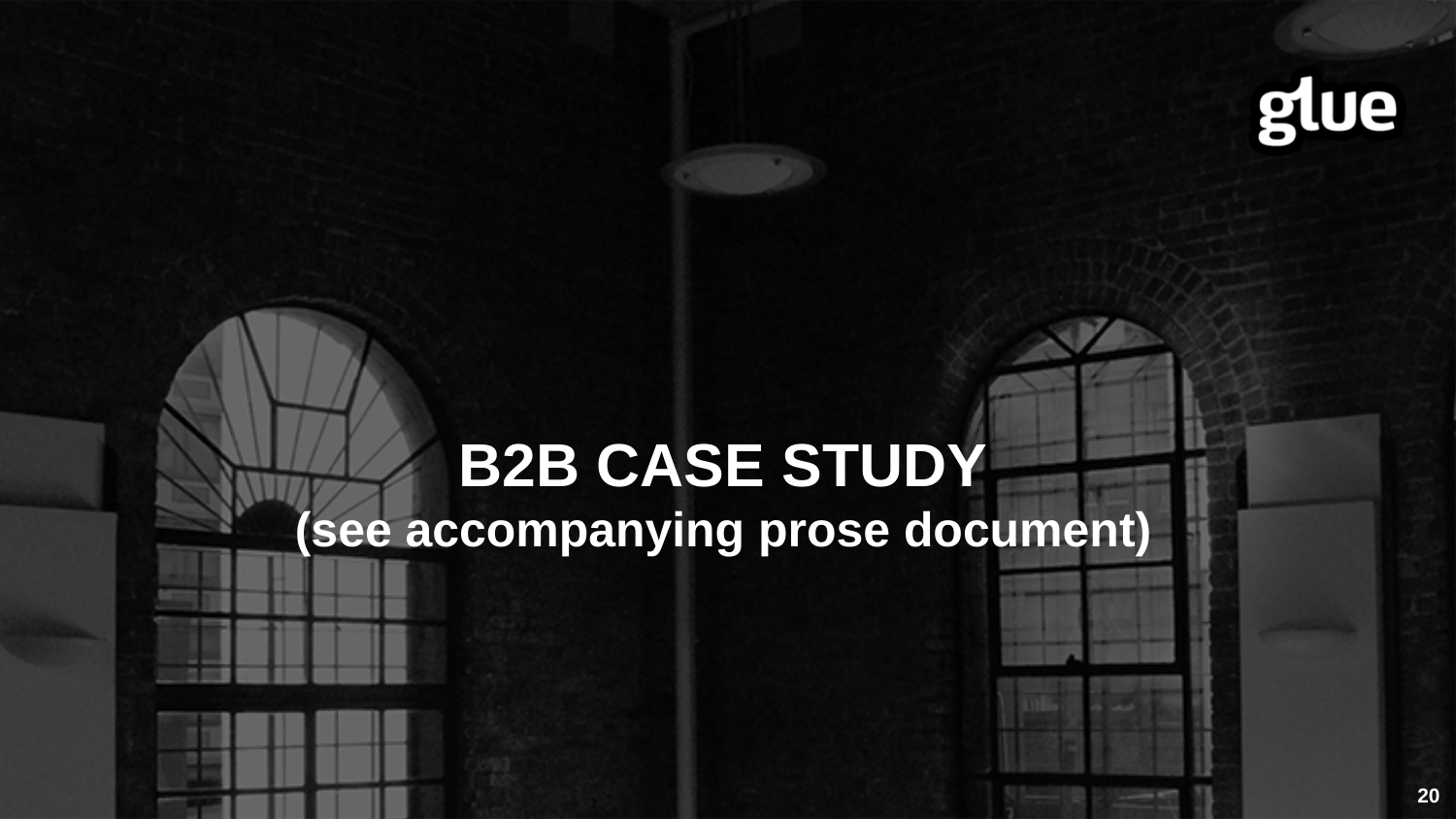

B2B CASE STUDY
(see accompanying prose document)

20